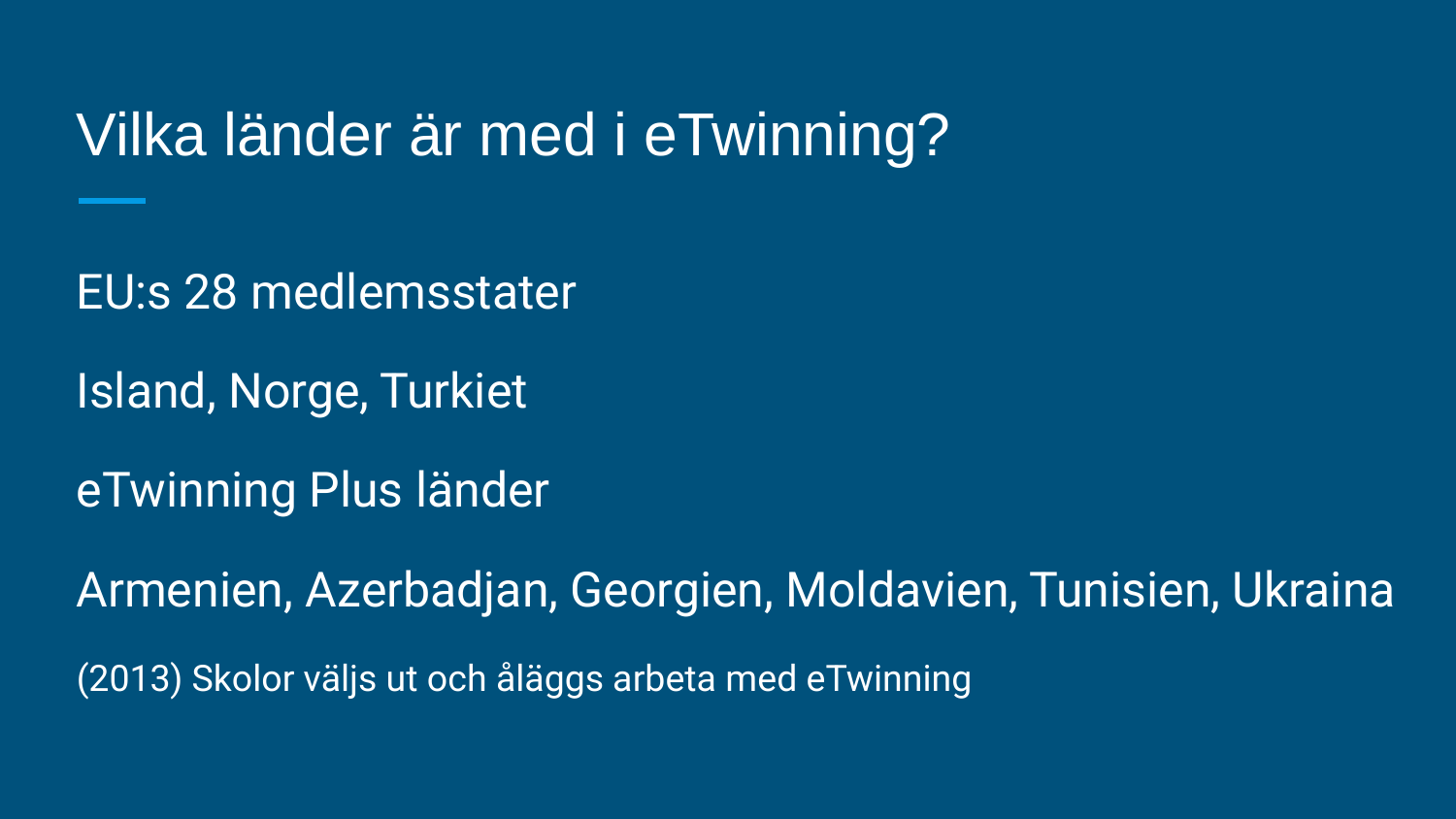

# Vilka länder är med i eTwinning?
EU:s 28 medlemsstater
Island, Norge, Turkiet
eTwinning Plus länder
Armenien, Azerbadjan, Georgien, Moldavien, Tunisien, Ukraina
(2013) Skolor väljs ut och åläggs arbeta med eTwinning